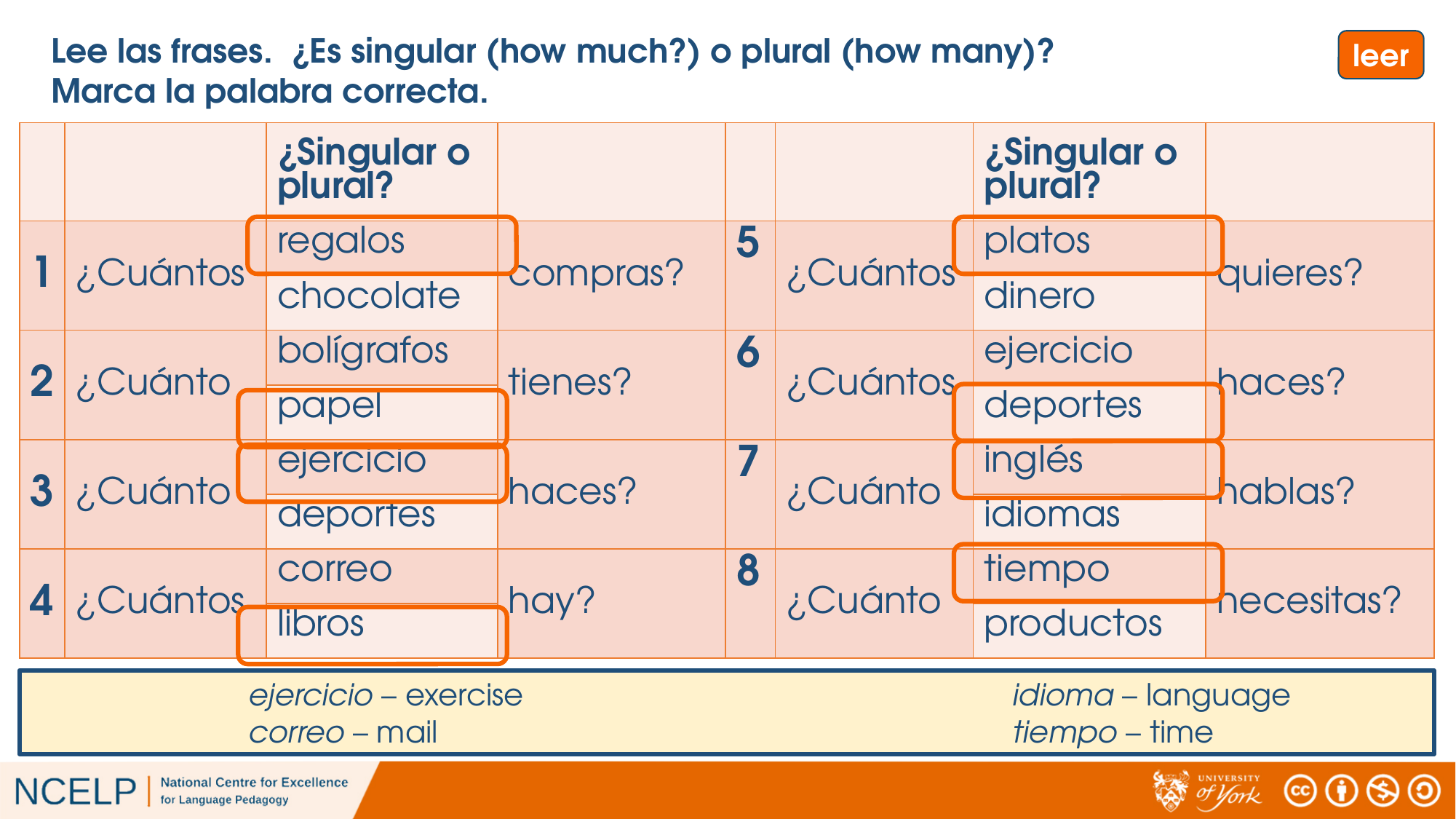

Lee las frases.  ¿Es singular (how much?) o plural (how many)? Marca la palabra correcta.
leer
# leer
|  |  | ¿Singular o plural? |  |
| --- | --- | --- | --- |
| 1 | ¿Cuántos | regalos | compras? |
|  |  | chocolate |  |
| 2 | ¿Cuánto | bolígrafos | tienes? |
|  |  | papel |  |
| 3 | ¿Cuánto | ejercicio | haces? |
|  |  | deportes |  |
| 4 | ¿Cuántos | correo | hay? |
|  |  | libros |  |
|  |  | ¿Singular o plural? |  |
| --- | --- | --- | --- |
| 5 | ¿Cuántos | platos | quieres? |
|  |  | dinero |  |
| 6 | ¿Cuántos | ejercicio | haces? |
|  |  | deportes |  |
| 7 | ¿Cuánto | inglés | hablas? |
|  |  | idiomas |  |
| 8 | ¿Cuánto | tiempo | necesitas? |
|  |  | productos |  |

		ejercicio – exercise 					idioma – language 			correo – mail						tiempo – time